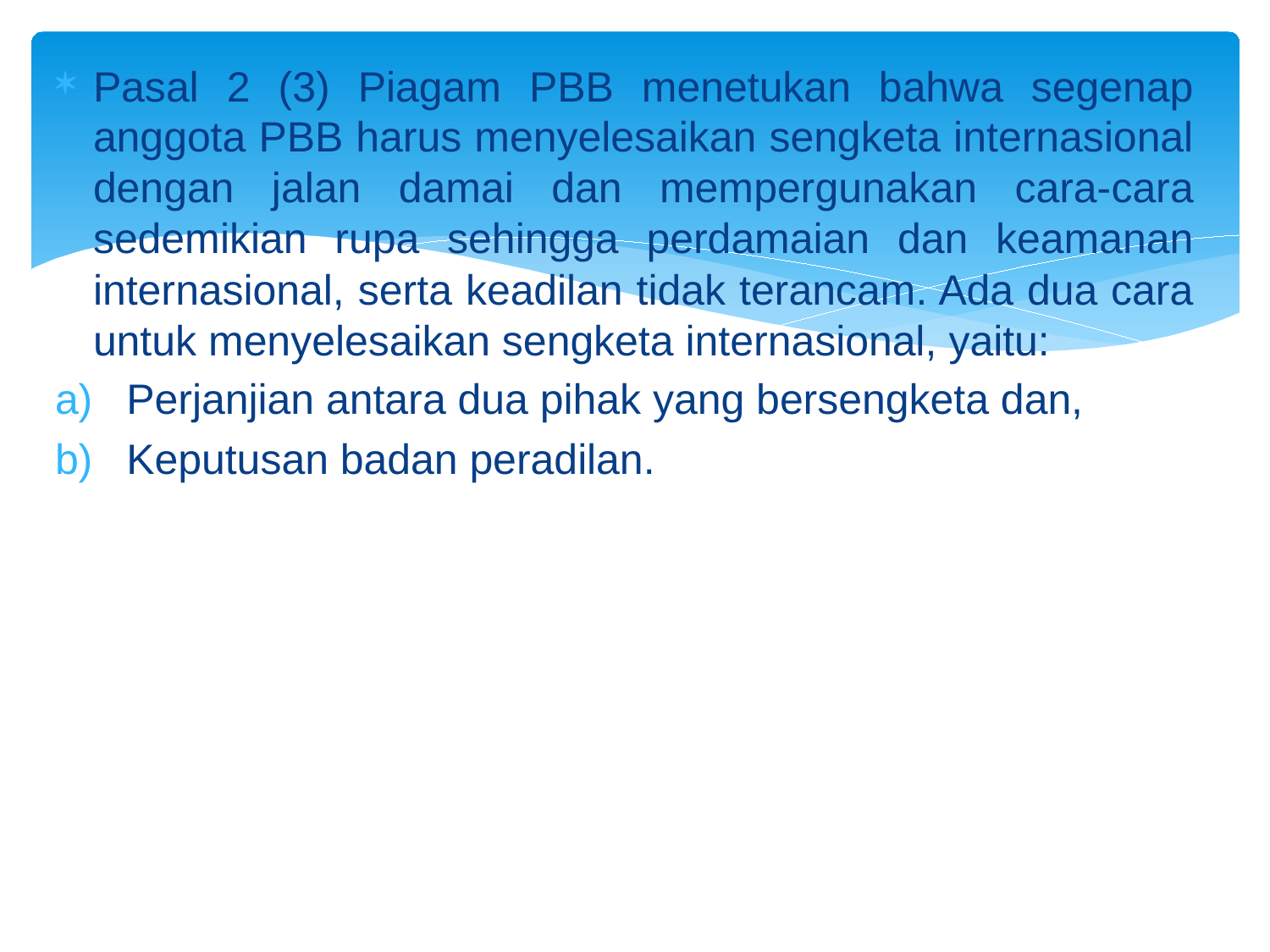

Pasal 2 (3) Piagam PBB menetukan bahwa segenap anggota PBB harus menyelesaikan sengketa internasional dengan jalan damai dan mempergunakan cara-cara sedemikian rupa sehingga perdamaian dan keamanan internasional, serta keadilan tidak terancam. Ada dua cara untuk menyelesaikan sengketa internasional, yaitu:
Perjanjian antara dua pihak yang bersengketa dan,
Keputusan badan peradilan.